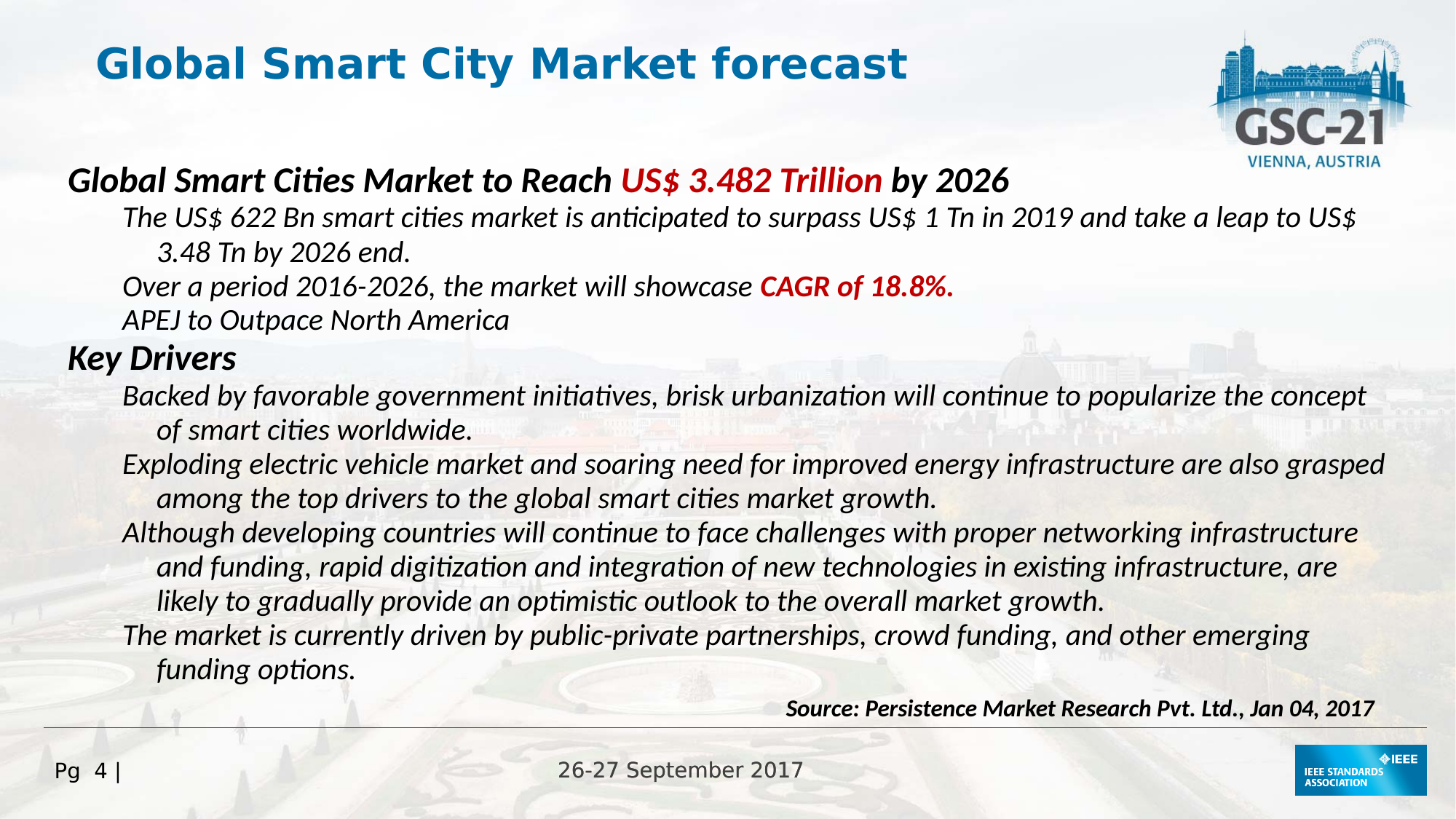

Global Smart City Market forecast
Global Smart Cities Market to Reach US$ 3.482 Trillion by 2026
The US$ 622 Bn smart cities market is anticipated to surpass US$ 1 Tn in 2019 and take a leap to US$ 3.48 Tn by 2026 end.
Over a period 2016-2026, the market will showcase CAGR of 18.8%.
APEJ to Outpace North America
Key Drivers
Backed by favorable government initiatives, brisk urbanization will continue to popularize the concept of smart cities worldwide.
Exploding electric vehicle market and soaring need for improved energy infrastructure are also grasped among the top drivers to the global smart cities market growth.
Although developing countries will continue to face challenges with proper networking infrastructure and funding, rapid digitization and integration of new technologies in existing infrastructure, are likely to gradually provide an optimistic outlook to the overall market growth.
The market is currently driven by public-private partnerships, crowd funding, and other emerging funding options.
Source: Persistence Market Research Pvt. Ltd., Jan 04, 2017
Pg  4 |